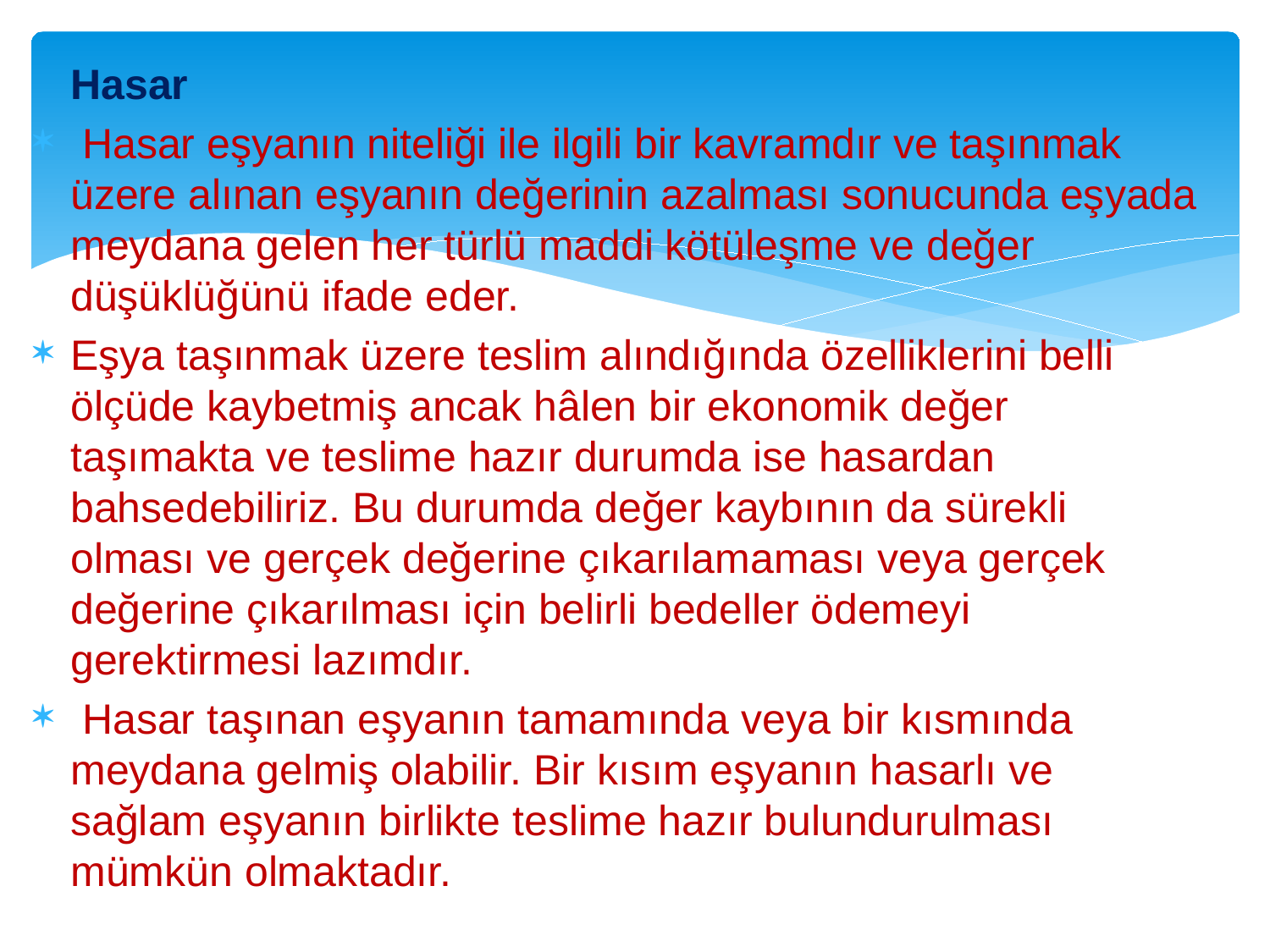

Hasar
 Hasar eşyanın niteliği ile ilgili bir kavramdır ve taşınmak üzere alınan eşyanın değerinin azalması sonucunda eşyada meydana gelen her türlü maddi kötüleşme ve değer düşüklüğünü ifade eder.
Eşya taşınmak üzere teslim alındığında özelliklerini belli ölçüde kaybetmiş ancak hâlen bir ekonomik değer taşımakta ve teslime hazır durumda ise hasardan bahsedebiliriz. Bu durumda değer kaybının da sürekli olması ve gerçek değerine çıkarılamaması veya gerçek değerine çıkarılması için belirli bedeller ödemeyi gerektirmesi lazımdır.
 Hasar taşınan eşyanın tamamında veya bir kısmında meydana gelmiş olabilir. Bir kısım eşyanın hasarlı ve sağlam eşyanın birlikte teslime hazır bulundurulması mümkün olmaktadır.